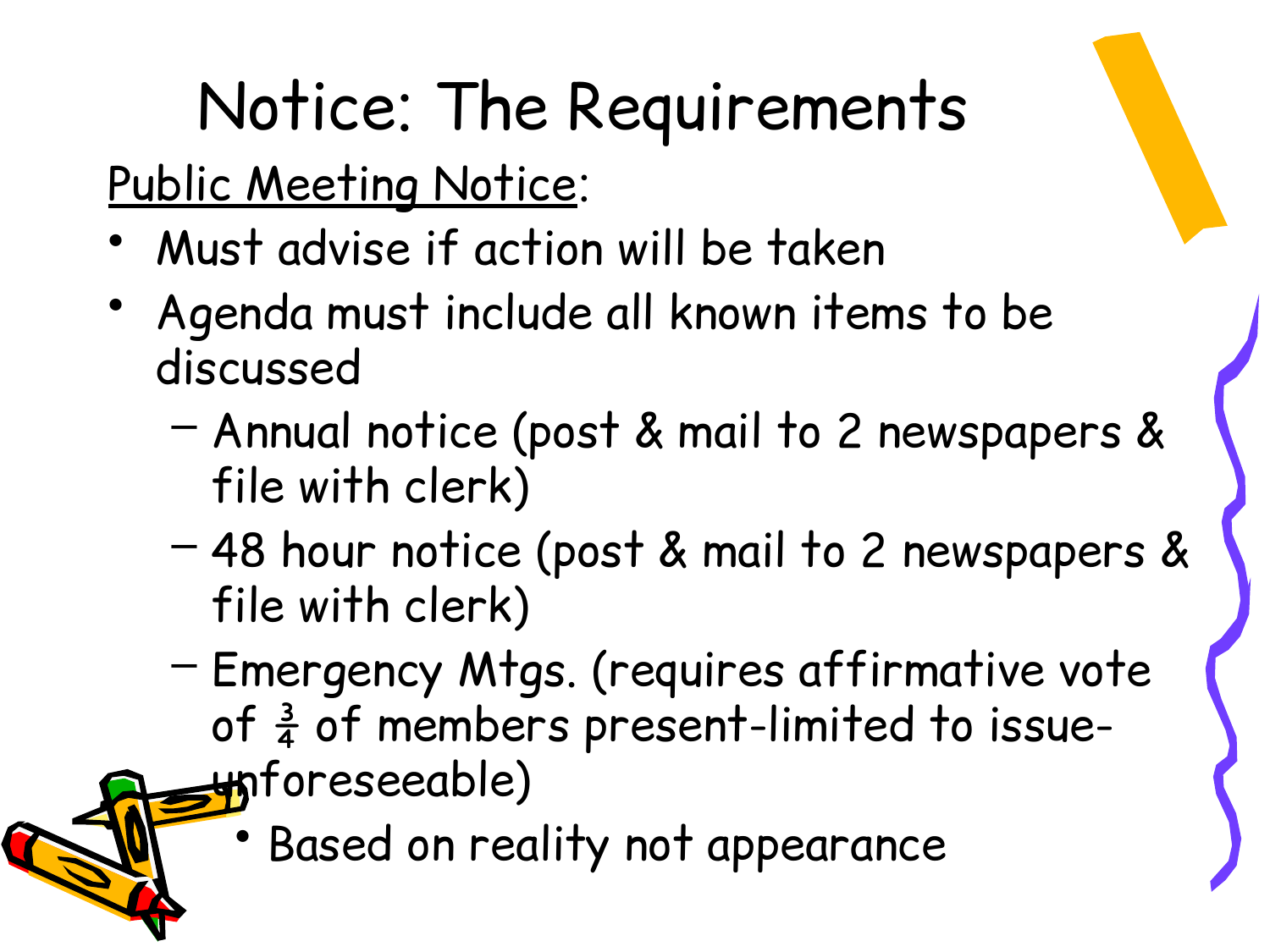

# Notice: The Requirements
Public Meeting Notice:
Must advise if action will be taken
Agenda must include all known items to be discussed
Annual notice (post & mail to 2 newspapers & file with clerk)
48 hour notice (post & mail to 2 newspapers & file with clerk)
Emergency Mtgs. (requires affirmative vote of ¾ of members present-limited to issue-unforeseeable)
Based on reality not appearance